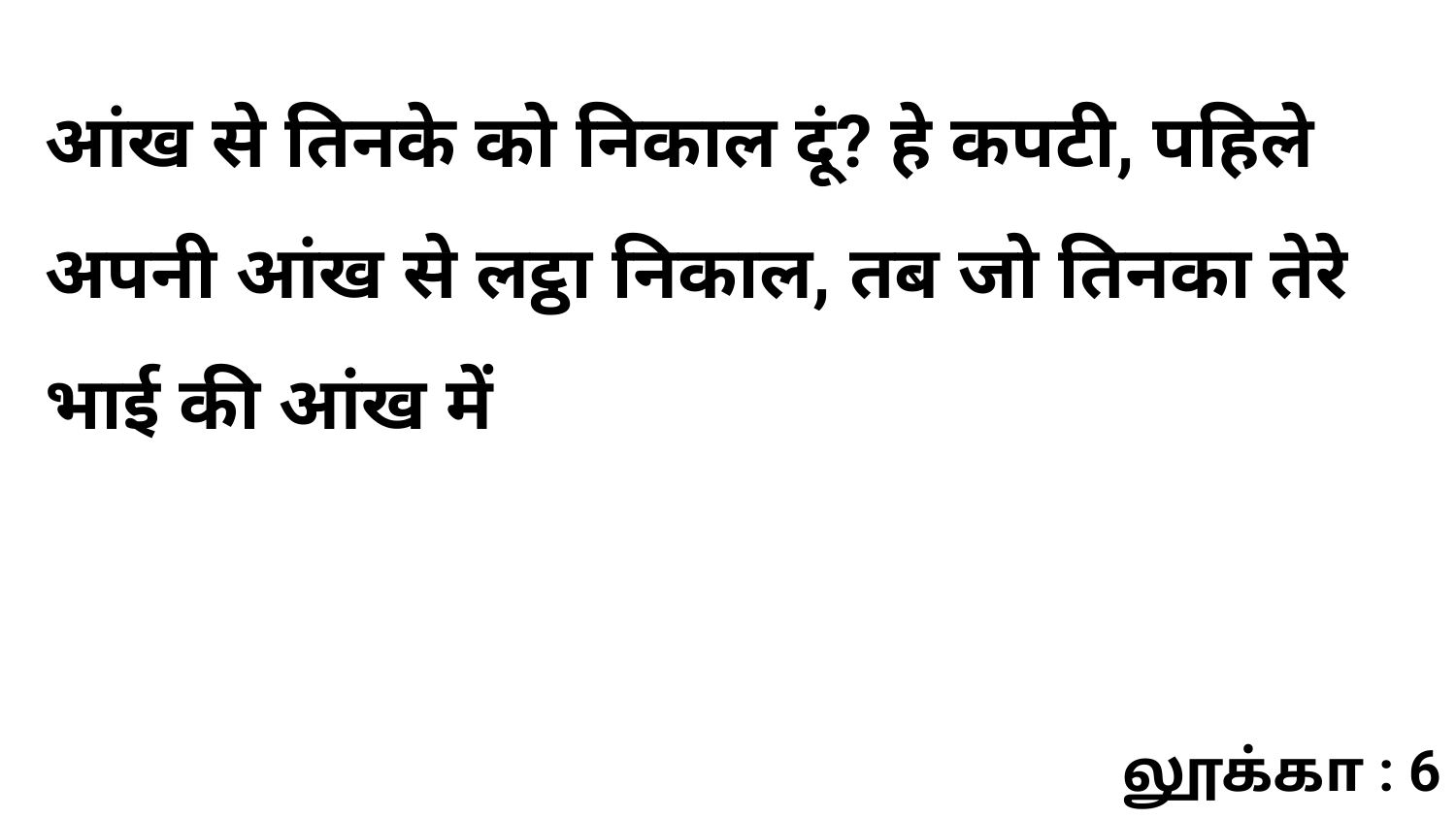

आंख से तिनके को निकाल दूं? हे कपटी, पहिले अपनी आंख से लट्ठा निकाल, तब जो तिनका तेरे भाई की आंख में
லூக்கா : 6